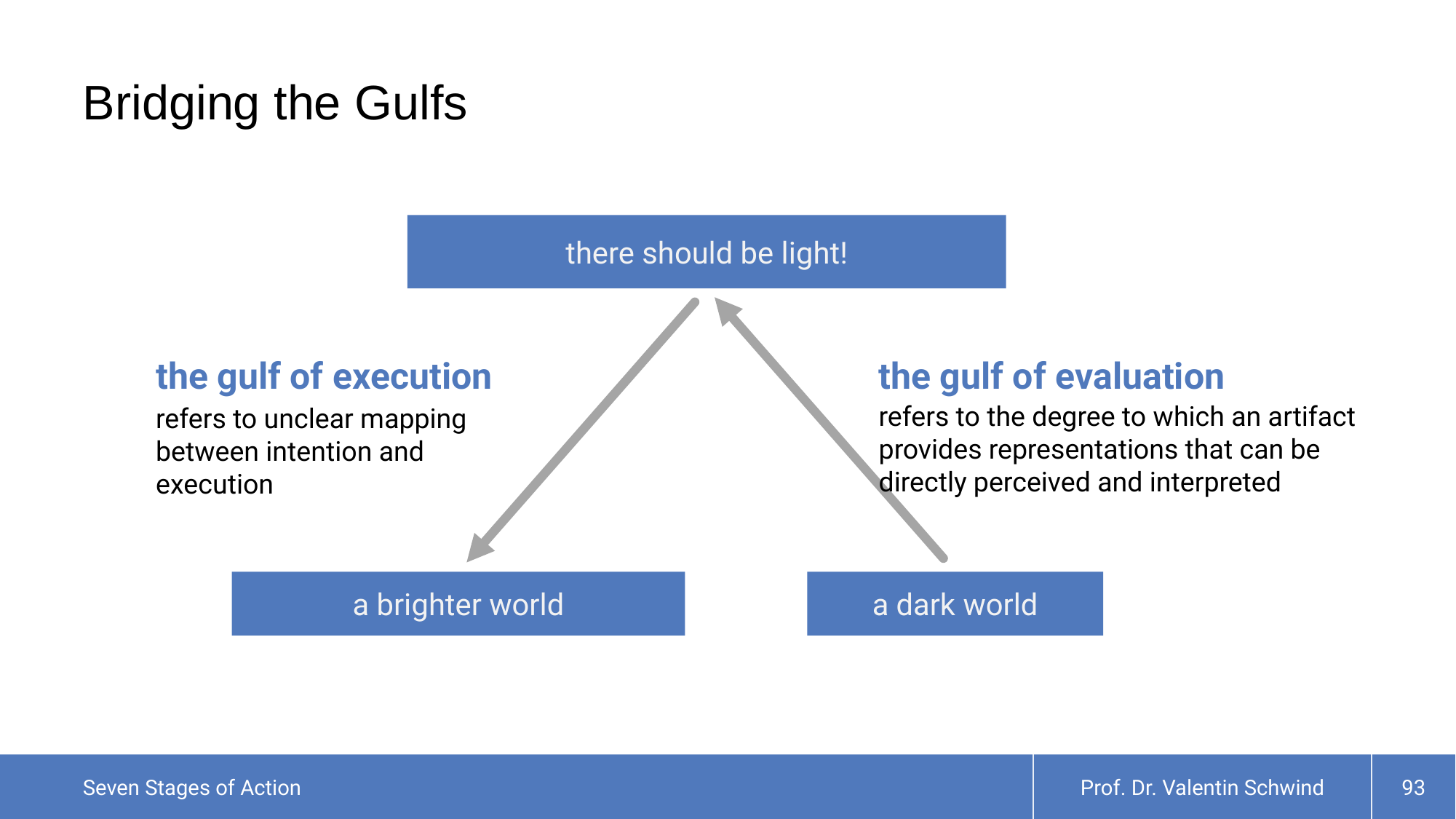

# Bridging the Gulfs

there should be light!
the gulf of evaluation
the gulf of execution
refers to the degree to which an artifact provides representations that can be directly perceived and interpreted
refers to unclear mapping between intention and execution
a brighter world
a dark world
Seven Stages of Action
Prof. Dr. Valentin Schwind
93